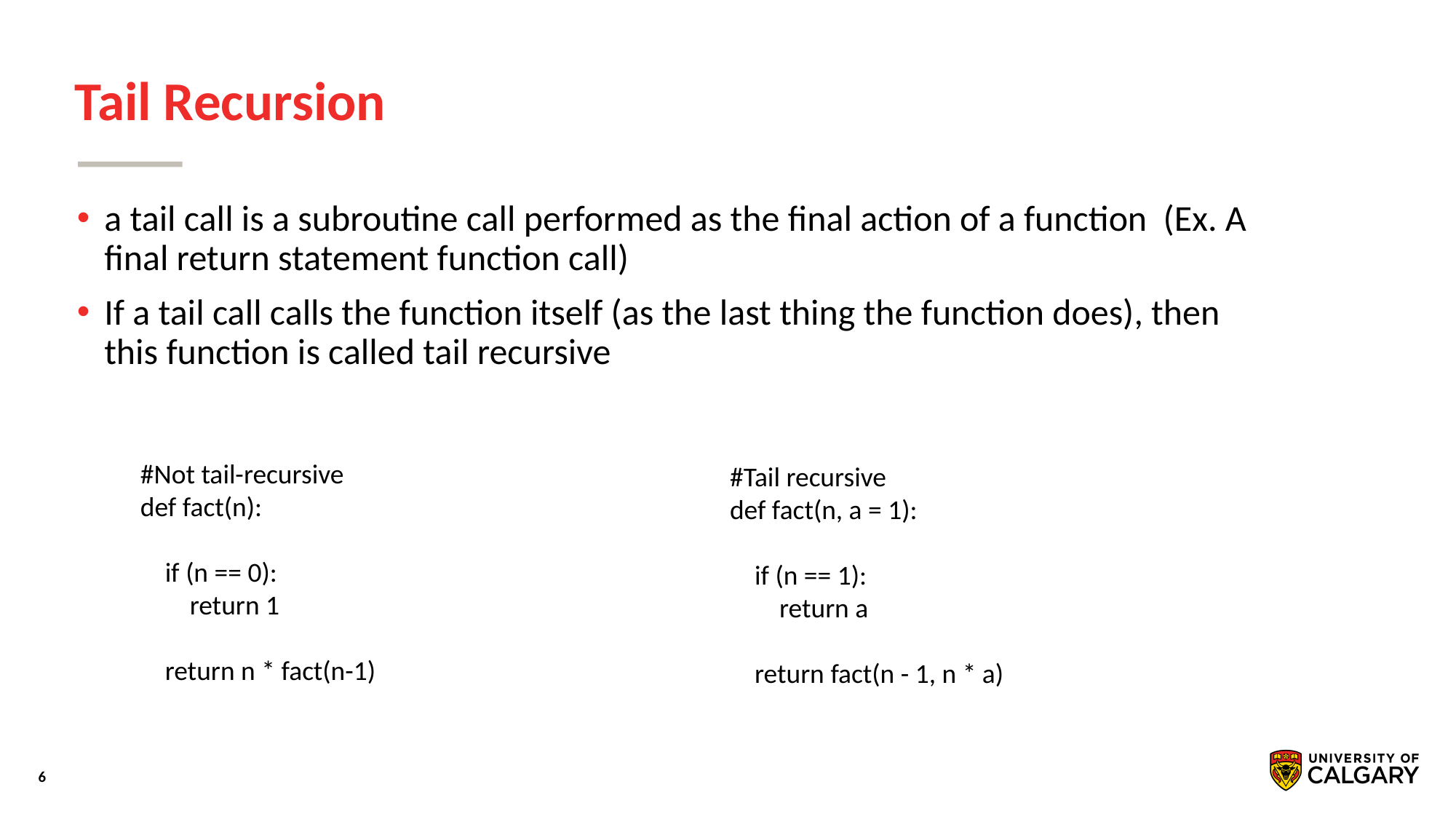

# Tail Recursion
a tail call is a subroutine call performed as the final action of a function  (Ex. A final return statement function call)
If a tail call calls the function itself (as the last thing the function does), then this function is called tail recursive

#Not tail-recursive
def fact(n):

    if (n == 0):
        return 1

    return n * fact(n-1)
#Tail recursive
def fact(n, a = 1):

    if (n == 1):
        return a

    return fact(n - 1, n * a)